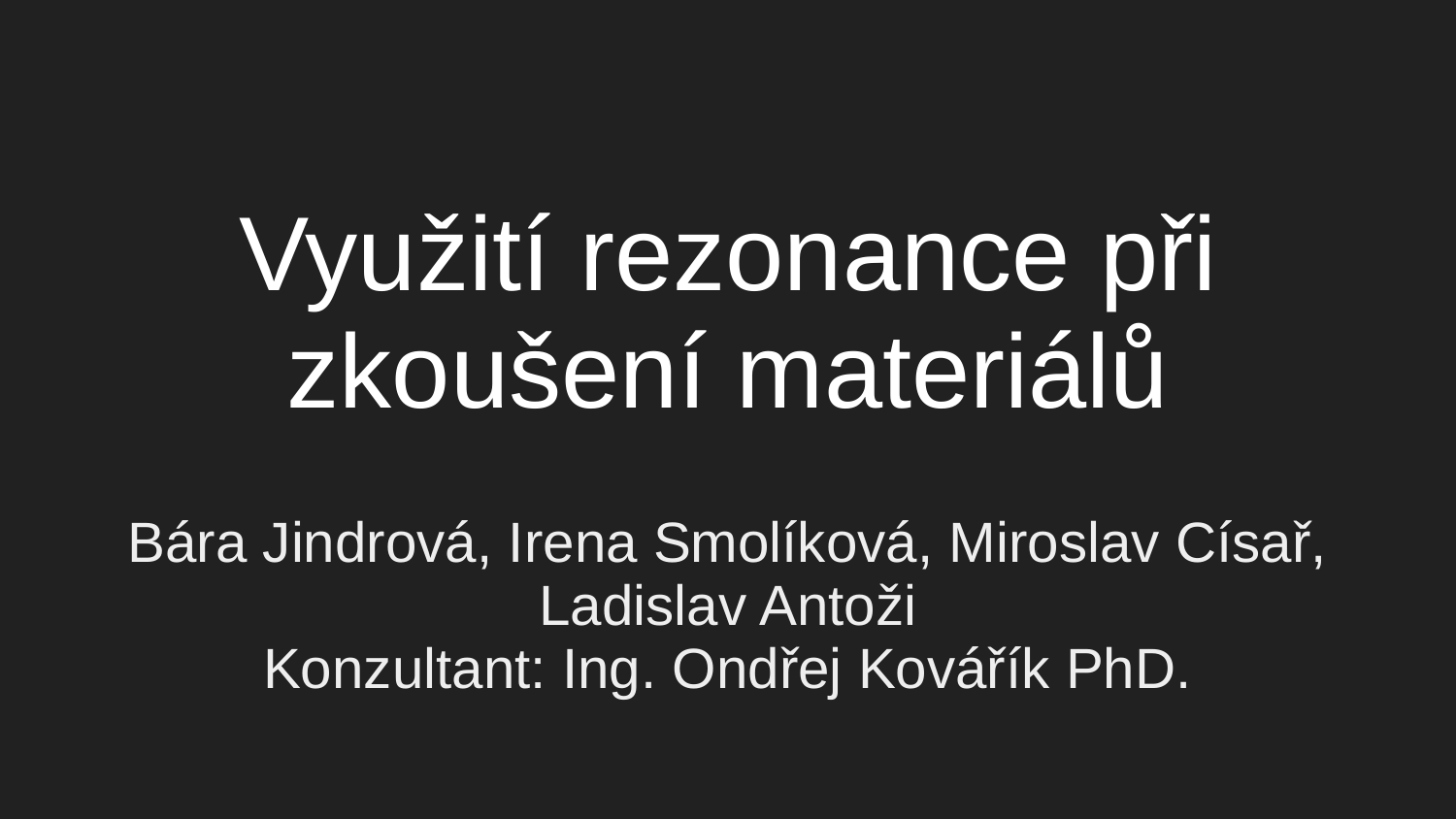

# Využití rezonance při zkoušení materiálů
Bára Jindrová, Irena Smolíková, Miroslav Císař, Ladislav Antoži
Konzultant: Ing. Ondřej Kovářík PhD.